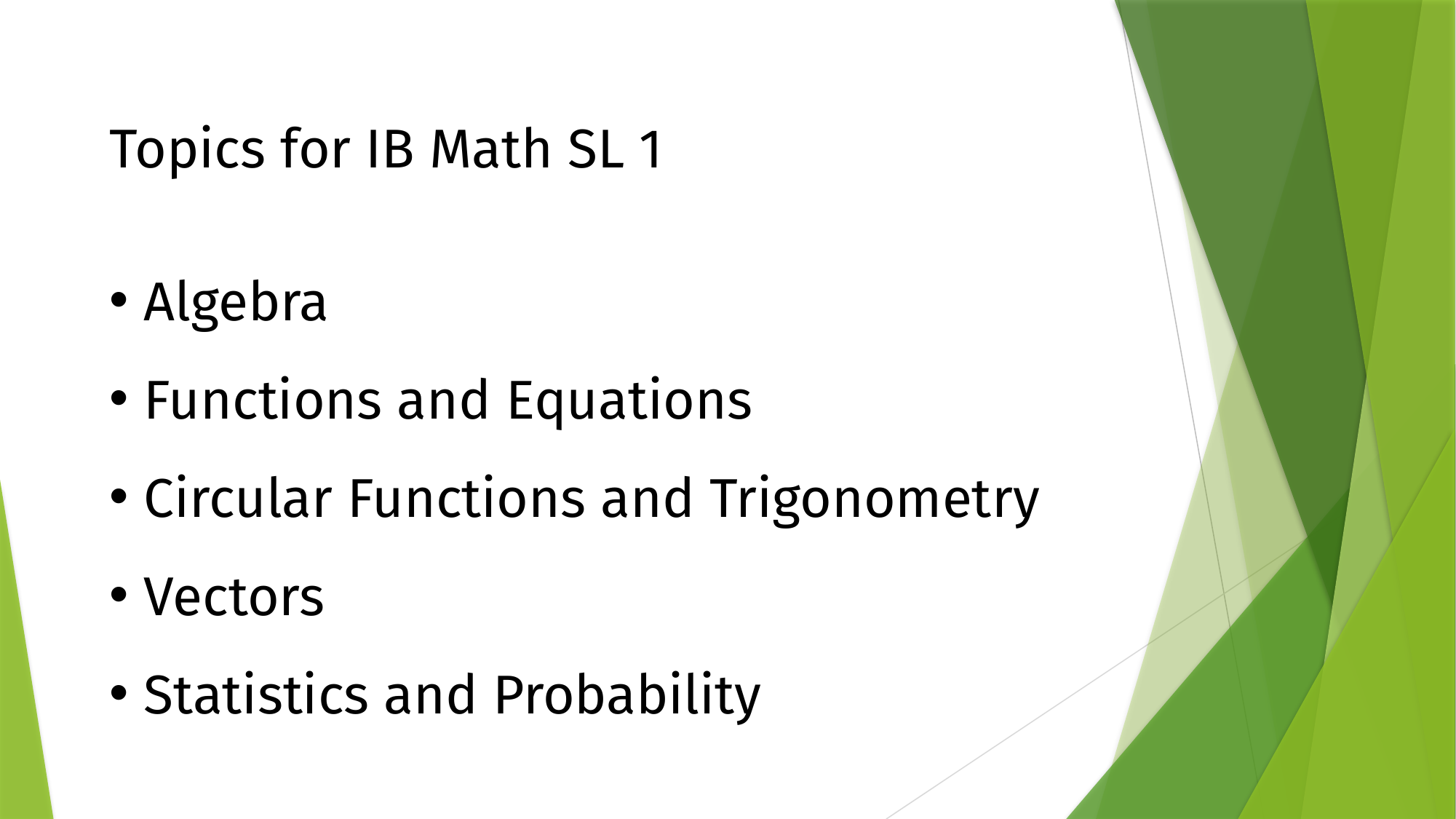

Topics for IB Math SL 1

Algebra
Functions and Equations
Circular Functions and Trigonometry
Vectors
Statistics and Probability